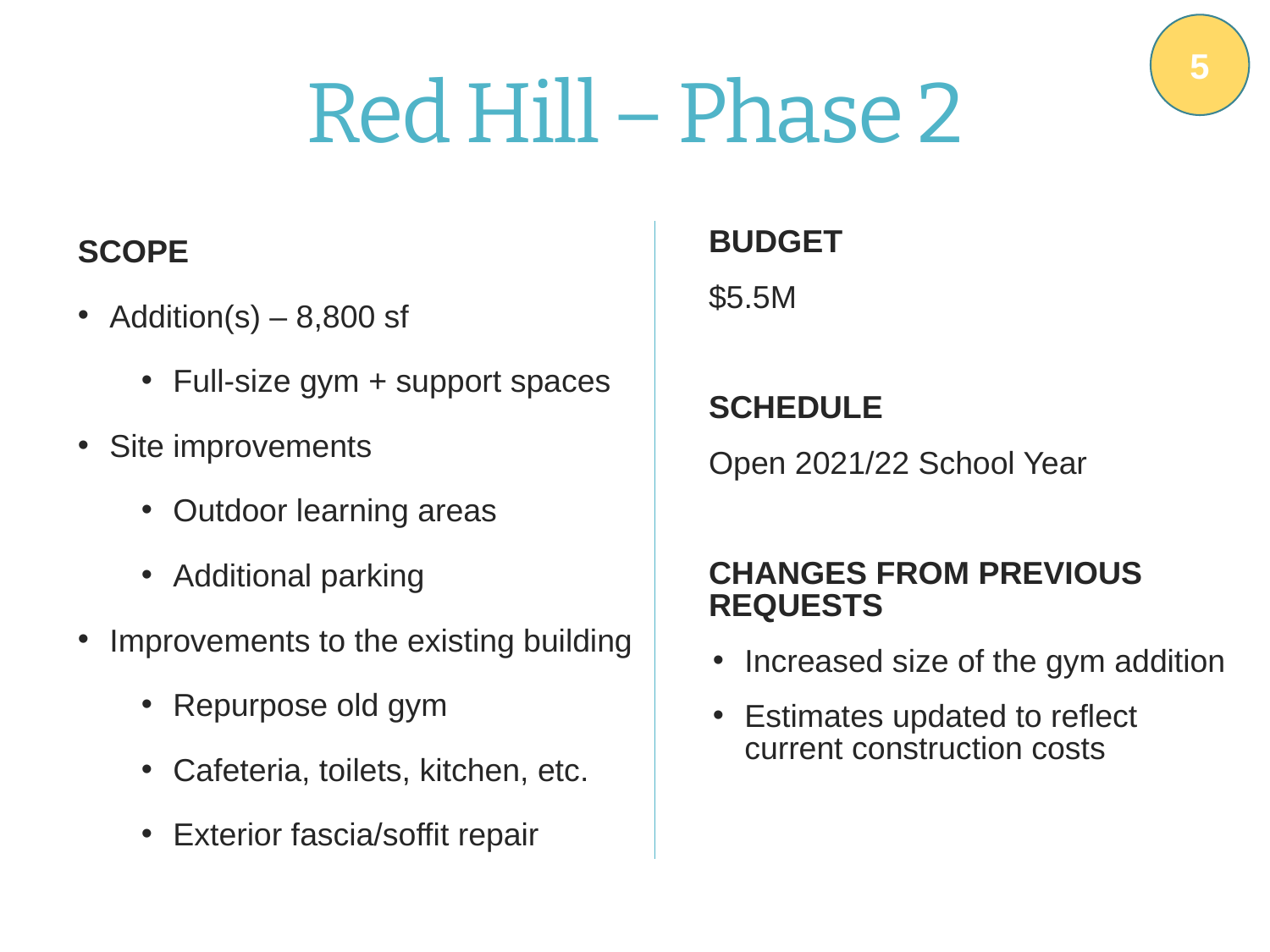

# Red Hill – Phase 2
5
BUDGET
$5.5M

SCHEDULE
Open 2021/22 School Year

CHANGES FROM PREVIOUS REQUESTS
Increased size of the gym addition
Estimates updated to reflect current construction costs

SCOPE
Addition(s) – 8,800 sf
Full-size gym + support spaces
Site improvements
Outdoor learning areas
Additional parking
Improvements to the existing building
Repurpose old gym
Cafeteria, toilets, kitchen, etc.
Exterior fascia/soffit repair